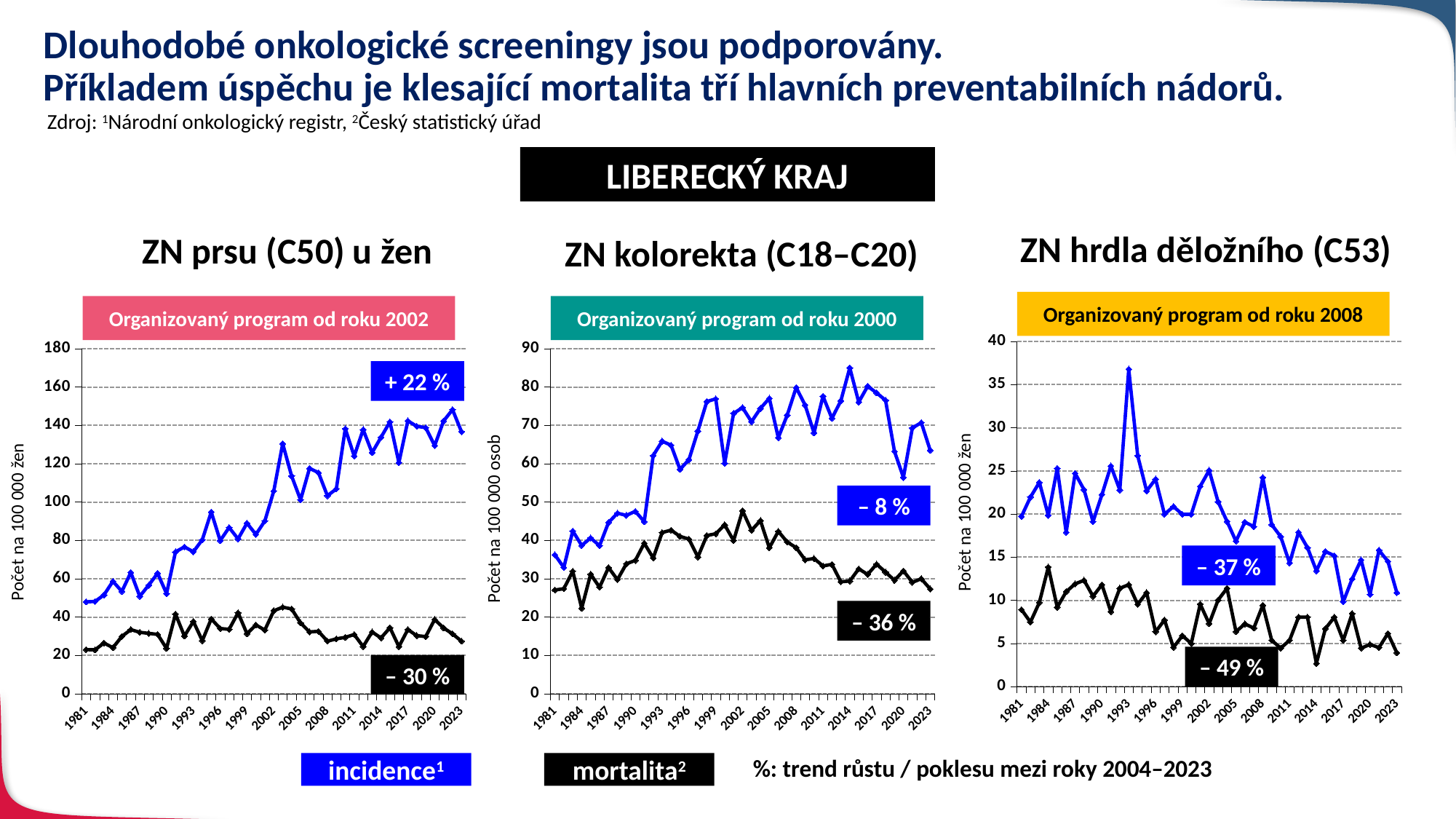

# Dlouhodobé onkologické screeningy jsou podporovány. Příkladem úspěchu je klesající mortalita tří hlavních preventabilních nádorů.
Zdroj: 1Národní onkologický registr, 2Český statistický úřad

LIBERECKÝ KRAJ
ZN hrdla děložního (C53)
ZN prsu (C50) u žen
ZN kolorekta (C18–C20)
Organizovaný program od roku 2008
Organizovaný program od roku 2002
Organizovaný program od roku 2000

### Chart

| Category | i | m |
|---|---|---|
| 1981 | 19.73693 | 8.928613 |
| 1982 | 21.96015 | 7.475797 |
| 1983 | 23.67435 | 9.748263 |
| 1984 | 19.85547 | 13.85265 |
| 1985 | 25.30015 | 9.200055 |
| 1986 | 17.87187 | 10.99808 |
| 1987 | 24.72324 | 11.90378 |
| 1988 | 22.81782 | 12.32162 |
| 1989 | 19.12002 | 10.47049 |
| 1990 | 22.25705 | 11.80986 |
| 1991 | 25.58035 | 8.679049 |
| 1992 | 22.79119 | 11.3956 |
| 1993 | 36.79778 | 11.81163 |
| 1994 | 26.76987 | 9.52826 |
| 1995 | 22.6852 | 10.8889 |
| 1996 | 24.04871 | 6.352491 |
| 1997 | 19.97721 | 7.718467 |
| 1998 | 20.8756 | 4.538173 |
| 1999 | 19.9695 | 5.90008 |
| 2000 | 19.97739 | 4.994347 |
| 2001 | 23.21273 | 9.558184 |
| 2002 | 25.06334 | 7.291154 |
| 2003 | 21.43105 | 10.03155 |
| 2004 | 19.15167 | 11.3998 |
| 2005 | 16.85281 | 6.376738 |
| 2006 | 19.06924 | 7.264472 |
| 2007 | 18.54172 | 6.783555 |
| 2008 | 24.24874 | 9.430065 |
| 2009 | 18.77733 | 5.364951 |
| 2010 | 17.39107 | 4.459249 |
| 2011 | 14.32139 | 5.370521 |
| 2012 | 17.89269 | 8.05171 |
| 2013 | 16.1089 | 8.054448 |
| 2014 | 13.4224 | 2.68448 |
| 2015 | 15.6582 | 6.710659 |
| 2016 | 15.18054 | 8.036755 |
| 2017 | 9.81652 | 5.354466 |
| 2018 | 12.47955 | 8.468269 |
| 2019 | 14.68115 | 4.448834 |
| 2020 | 10.67336 | 4.891955 |
| 2021 | 15.80863 | 4.516753 |
| 2022 | 14.50996 | 6.15574 |
| 2023 | 10.88485 | 3.918546 |

### Chart

| Category | i | m |
|---|---|---|
| 1981 | 47.93256 | 23.02642 |
| 1982 | 48.12544 | 22.89463 |
| 1983 | 51.52653 | 26.45957 |
| 1984 | 58.6429 | 24.01127 |
| 1985 | 53.36032 | 29.90018 |
| 1986 | 63.23893 | 33.45248 |
| 1987 | 50.81999 | 32.04864 |
| 1988 | 56.58819 | 31.48859 |
| 1989 | 62.82293 | 30.95623 |
| 1990 | 52.23592 | 23.61972 |
| 1991 | 74.00031 | 41.56808 |
| 1992 | 76.5784 | 30.08437 |
| 1993 | 74.04985 | 37.70636 |
| 1994 | 80.30962 | 27.67733 |
| 1995 | 94.82414 | 39.01855 |
| 1996 | 79.85988 | 34.0312 |
| 1997 | 86.71924 | 33.59803 |
| 1998 | 80.77948 | 42.20501 |
| 1999 | 88.95505 | 31.31581 |
| 2000 | 83.08778 | 35.86849 |
| 2001 | 90.12002 | 33.22607 |
| 2002 | 105.7217 | 43.29123 |
| 2003 | 130.4102 | 45.14199 |
| 2004 | 113.5421 | 44.23124 |
| 2005 | 101.1168 | 36.89398 |
| 2006 | 117.5936 | 32.2361 |
| 2007 | 115.3204 | 32.56106 |
| 2008 | 103.2817 | 27.39209 |
| 2009 | 106.8519 | 28.61307 |
| 2010 | 138.2367 | 29.43104 |
| 2011 | 123.9695 | 30.8805 |
| 2012 | 137.7737 | 24.60245 |
| 2013 | 125.7389 | 32.21779 |
| 2014 | 133.7766 | 29.08186 |
| 2015 | 141.8186 | 34.44805 |
| 2016 | 120.5513 | 24.55675 |
| 2017 | 142.3395 | 33.46541 |
| 2018 | 139.5036 | 30.30749 |
| 2019 | 138.8036 | 29.80719 |
| 2020 | 129.4144 | 38.69091 |
| 2021 | 142.2777 | 34.32732 |
| 2022 | 148.1775 | 31.2184 |
| 2023 | 136.7137 | 27.42983 |

### Chart

| Category | i | m |
|---|---|---|
| 1981 | 36.23967 | 27.05896 |
| 1982 | 32.90983 | 27.38482 |
| 1983 | 42.45181 | 31.9581 |
| 1984 | 38.65582 | 22.29231 |
| 1985 | 40.61969 | 31.17325 |
| 1986 | 38.59314 | 27.76823 |
| 1987 | 44.65366 | 32.9027 |
| 1988 | 47.08572 | 29.75068 |
| 1989 | 46.51989 | 33.8964 |
| 1990 | 47.58717 | 34.75729 |
| 1991 | 44.87803 | 39.23891 |
| 1992 | 62.12141 | 35.39748 |
| 1993 | 65.86477 | 42.04134 |
| 1994 | 64.81969 | 42.66908 |
| 1995 | 58.51907 | 41.03329 |
| 1996 | 61.06144 | 40.3192 |
| 1997 | 68.52827 | 35.66267 |
| 1998 | 76.20779 | 41.25009 |
| 1999 | 76.91035 | 41.71804 |
| 2000 | 60.12402 | 44.04434 |
| 2001 | 73.11427 | 39.94422 |
| 2002 | 74.6342 | 47.72845 |
| 2003 | 70.94424 | 42.61337 |
| 2004 | 74.40424 | 45.15729 |
| 2005 | 77.05455 | 38.06028 |
| 2006 | 66.77478 | 42.34498 |
| 2007 | 72.66685 | 39.57335 |
| 2008 | 79.85498 | 38.09174 |
| 2009 | 75.30155 | 34.91254 |
| 2010 | 68.03449 | 35.26871 |
| 2011 | 77.60218 | 33.32329 |
| 2012 | 71.82057 | 33.74427 |
| 2013 | 76.40151 | 29.19222 |
| 2014 | 85.00204 | 29.39749 |
| 2015 | 76.05567 | 32.56276 |
| 2016 | 80.19465 | 31.1237 |
| 2017 | 78.46979 | 33.79191 |
| 2018 | 76.53847 | 31.70232 |
| 2019 | 63.21298 | 29.57464 |
| 2020 | 56.41291 | 32.04253 |
| 2021 | 69.31561 | 29.05308 |
| 2022 | 70.71724 | 29.98769 |
| 2023 | 63.49206 | 27.30603 |
+ 22 %
– 8 %
Počet na 100 000 žen
Počet na 100 000 osob
Počet na 100 000 žen
– 37 %
– 36 %
– 49 %
– 30 %
incidence1
mortalita2
%: trend růstu / poklesu mezi roky 2004–2023